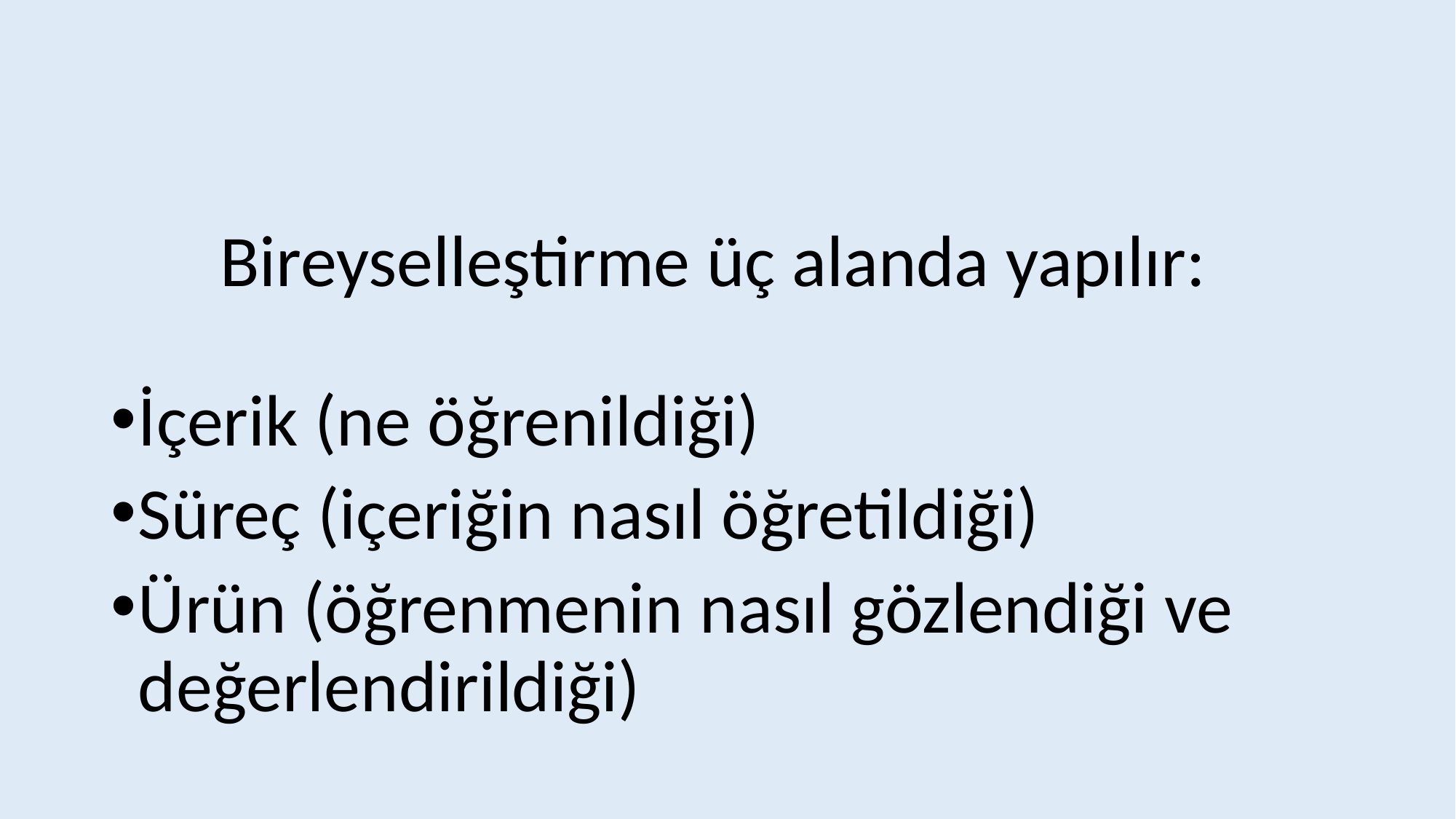

#
	Bireyselleştirme üç alanda yapılır:
İçerik (ne öğrenildiği)
Süreç (içeriğin nasıl öğretildiği)
Ürün (öğrenmenin nasıl gözlendiği ve değerlendirildiği)